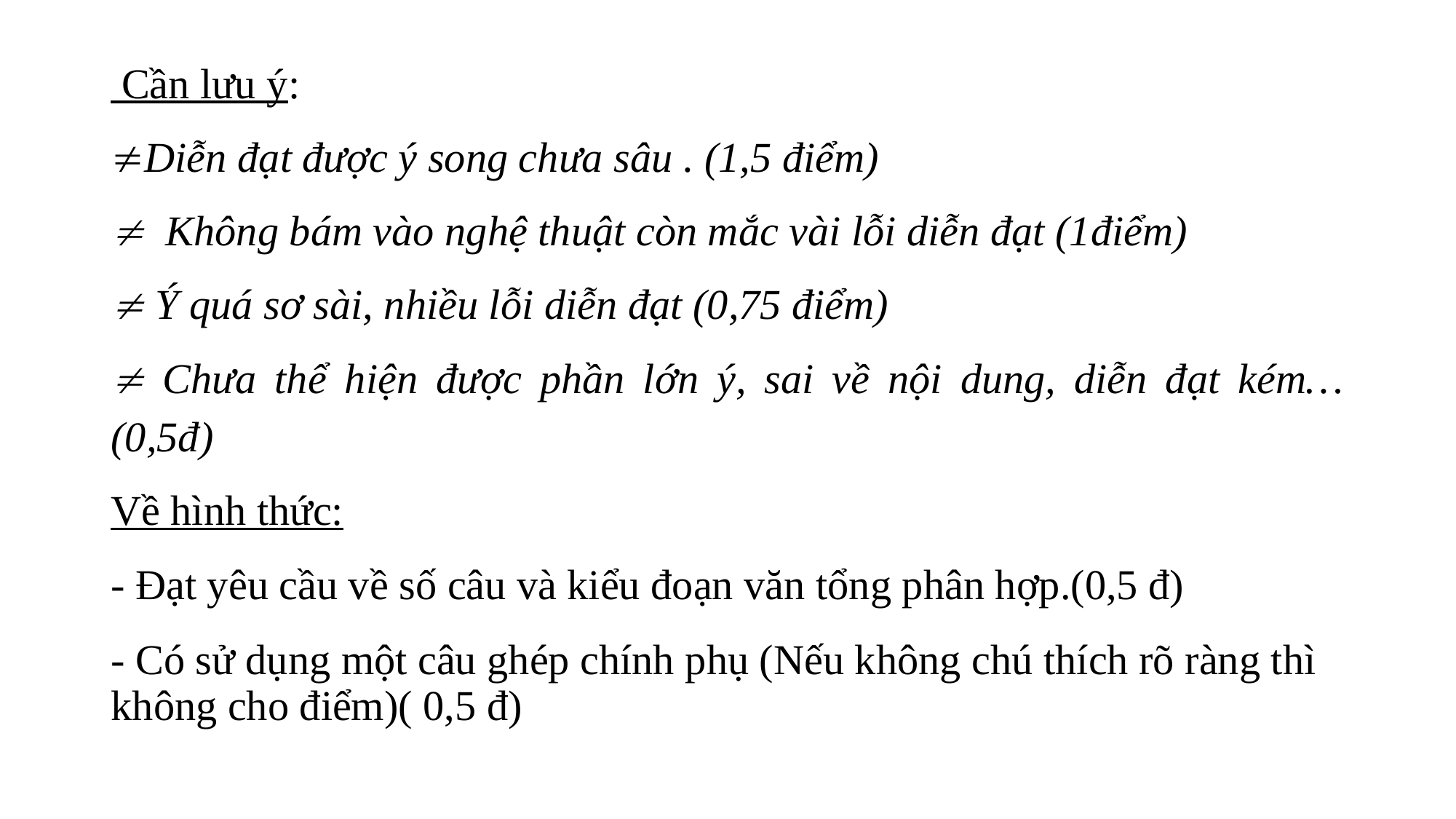

Cần lưu ý:
≠Diễn đạt được ý song chưa sâu . (1,5 điểm)
≠  Không bám vào nghệ thuật còn mắc vài lỗi diễn đạt (1điểm)
≠ Ý quá sơ sài, nhiều lỗi diễn đạt (0,75 điểm)
≠ Chưa thể hiện được phần lớn ý, sai về nội dung, diễn đạt kém… (0,5đ)
Về hình thức:
- Đạt yêu cầu về số câu và kiểu đoạn văn tổng phân hợp.(0,5 đ)
- Có sử dụng một câu ghép chính phụ (Nếu không chú thích rõ ràng thì không cho điểm)( 0,5 đ)